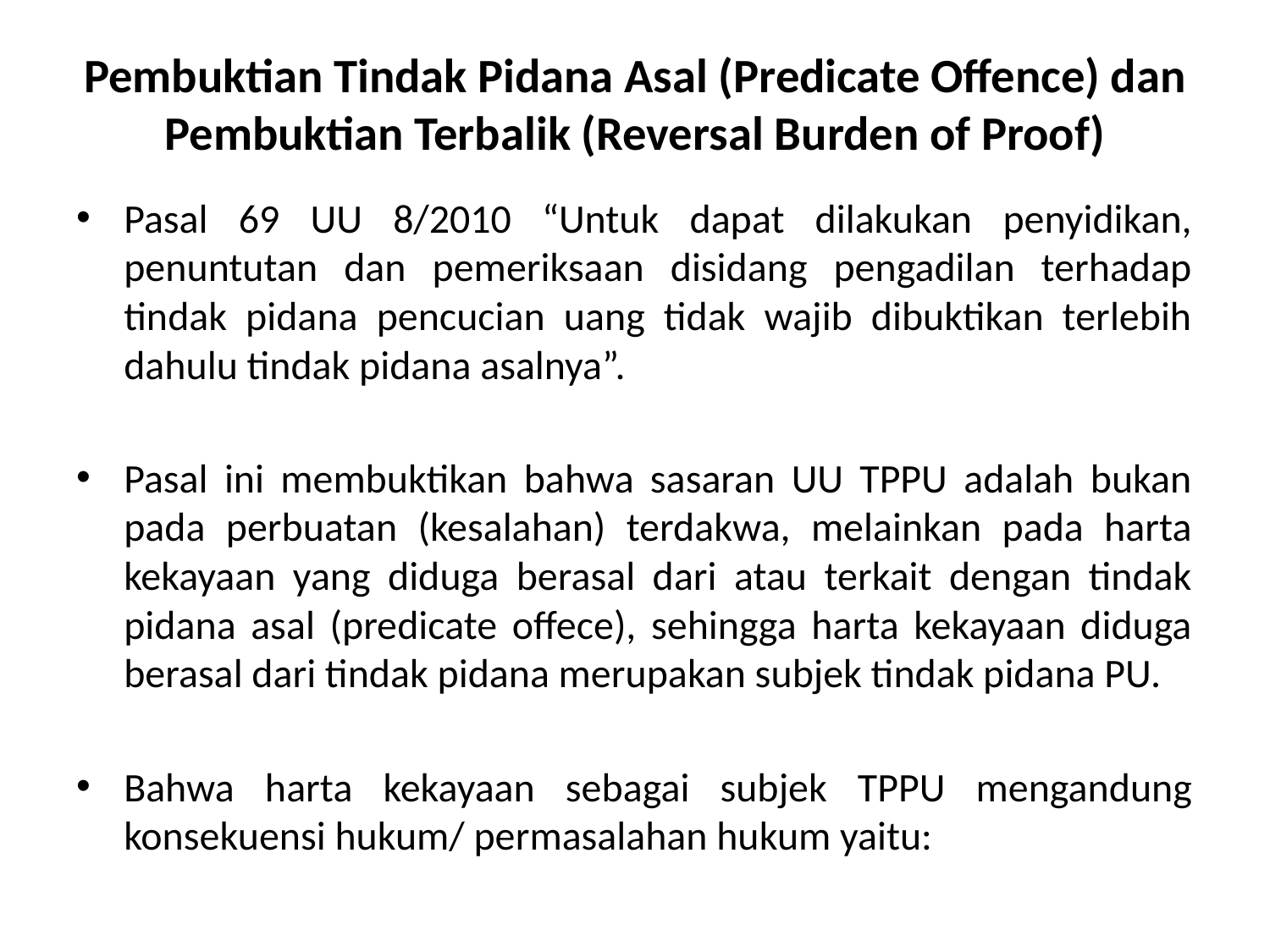

# Pembuktian Tindak Pidana Asal (Predicate Offence) dan Pembuktian Terbalik (Reversal Burden of Proof)
Pasal 69 UU 8/2010 “Untuk dapat dilakukan penyidikan, penuntutan dan pemeriksaan disidang pengadilan terhadap tindak pidana pencucian uang tidak wajib dibuktikan terlebih dahulu tindak pidana asalnya”.

Pasal ini membuktikan bahwa sasaran UU TPPU adalah bukan pada perbuatan (kesalahan) terdakwa, melainkan pada harta kekayaan yang diduga berasal dari atau terkait dengan tindak pidana asal (predicate offece), sehingga harta kekayaan diduga berasal dari tindak pidana merupakan subjek tindak pidana PU.

Bahwa harta kekayaan sebagai subjek TPPU mengandung konsekuensi hukum/ permasalahan hukum yaitu: